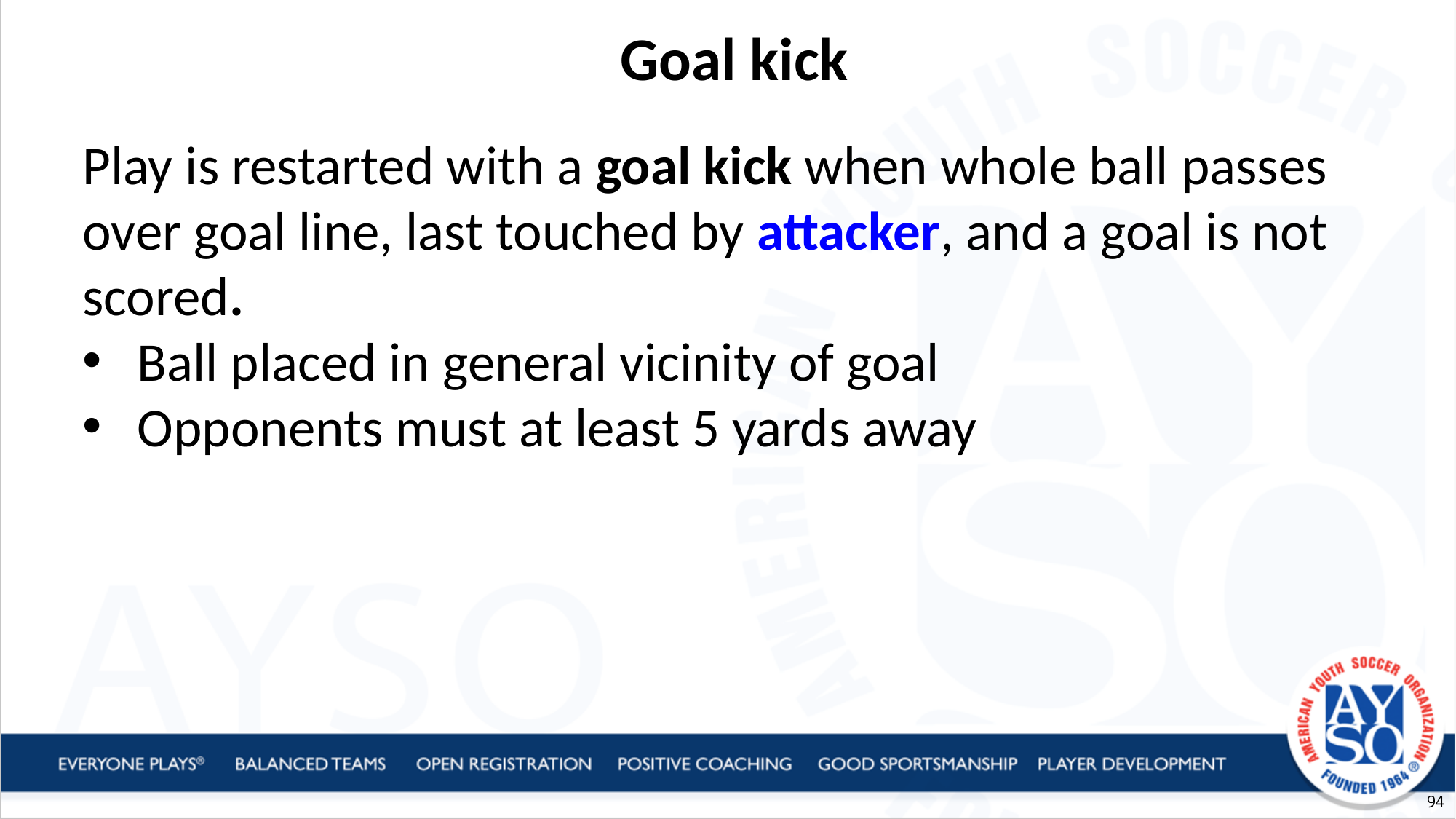

Goal kick
Play is restarted with a goal kick when whole ball passes over goal line, last touched by attacker, and a goal is not scored.
Ball placed in general vicinity of goal
Opponents must at least 5 yards away

94